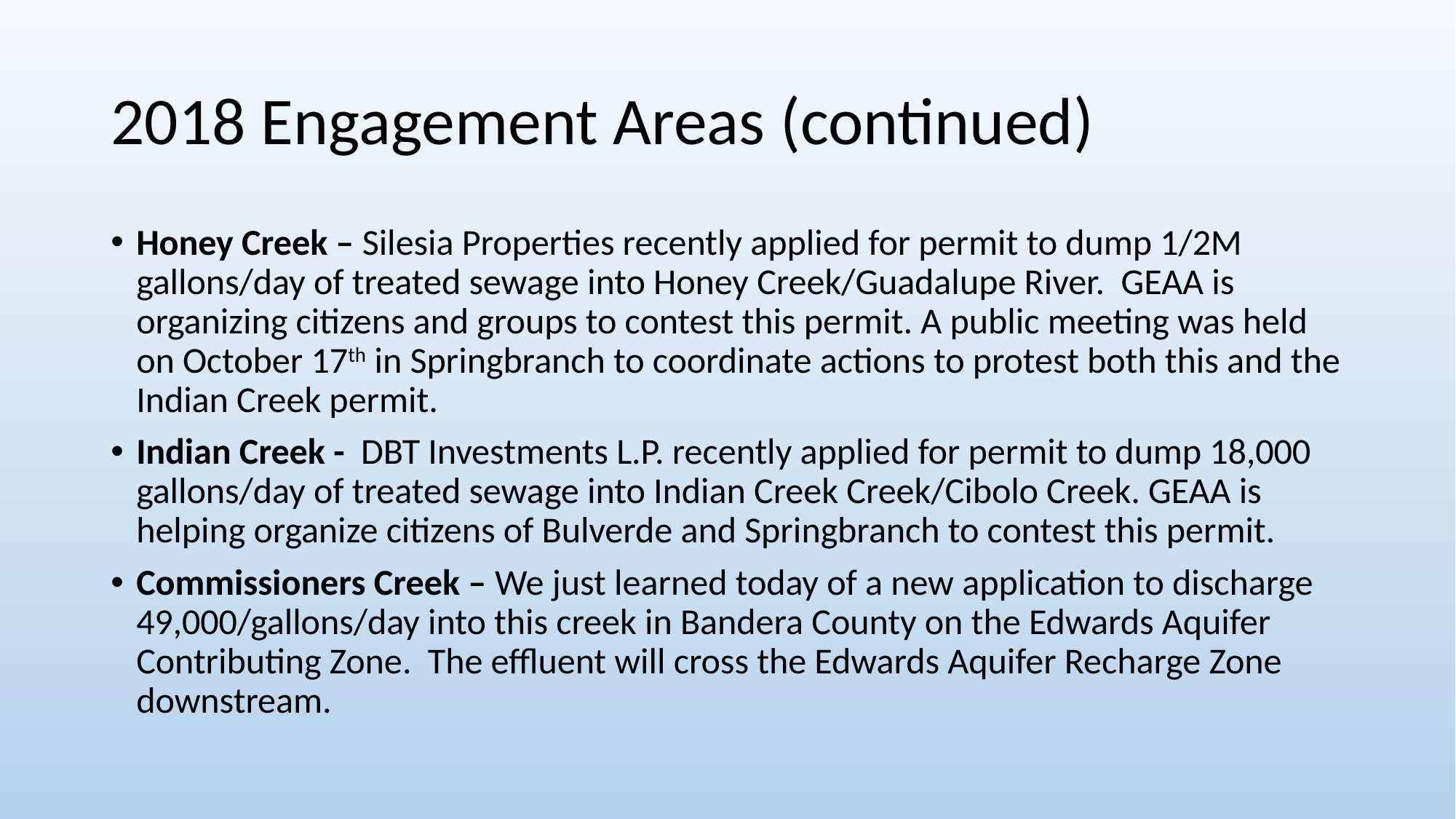

# 2018 Engagement Areas (continued)
Honey Creek – Silesia Properties recently applied for permit to dump 1/2M gallons/day of treated sewage into Honey Creek/Guadalupe River.  GEAA is organizing citizens and groups to contest this permit. A public meeting was held on October 17th in Springbranch to coordinate actions to protest both this and the Indian Creek permit.
Indian Creek -  DBT Investments L.P. recently applied for permit to dump 18,000 gallons/day of treated sewage into Indian Creek Creek/Cibolo Creek. GEAA is helping organize citizens of Bulverde and Springbranch to contest this permit.
Commissioners Creek – We just learned today of a new application to discharge 49,000/gallons/day into this creek in Bandera County on the Edwards Aquifer Contributing Zone.  The effluent will cross the Edwards Aquifer Recharge Zone downstream.